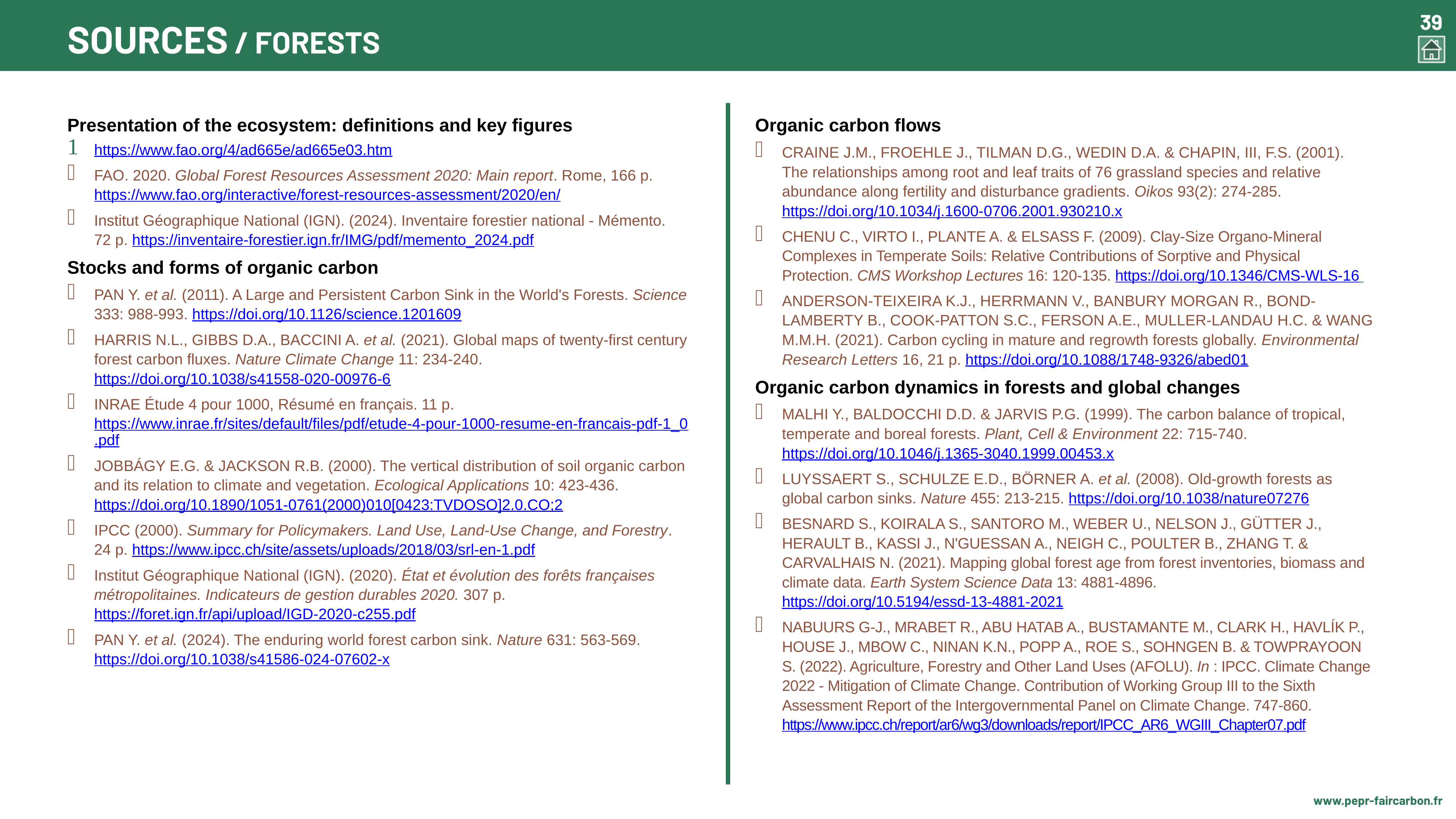

39
# SOURCES / FORESTS

Presentation of the ecosystem: definitions and key figures
https://www.fao.org/4/ad665e/ad665e03.htm
FAO. 2020. Global Forest Resources Assessment 2020: Main report. Rome, 166 p. https://www.fao.org/interactive/forest-resources-assessment/2020/en/
Institut Géographique National (IGN). (2024). Inventaire forestier national - Mémento. 72 p. https://inventaire-forestier.ign.fr/IMG/pdf/memento_2024.pdf
Stocks and forms of organic carbon
Pan Y. et al. (2011). A Large and Persistent Carbon Sink in the World's Forests. Science 333: 988-993. https://doi.org/10.1126/science.1201609
Harris N.L., Gibbs D.A., Baccini A. et al. (2021). Global maps of twenty-first century forest carbon fluxes. Nature Climate Change 11: 234-240. https://doi.org/10.1038/s41558-020-00976-6
INRAE Étude 4 pour 1000, Résumé en français. 11 p. https://www.inrae.fr/sites/default/files/pdf/etude-4-pour-1000-resume-en-francais-pdf-1_0.pdf
Jobbágy E.G. & Jackson R.B. (2000). The vertical distribution of soil organic carbon and its relation to climate and vegetation. Ecological Applications 10: 423-436. 
https://doi.org/10.1890/1051-0761(2000)010[0423:TVDOSO]2.0.CO;2
IPCC (2000). Summary for Policymakers. Land Use, Land-Use Change, and Forestry. 24 p. https://www.ipcc.ch/site/assets/uploads/2018/03/srl-en-1.pdf
Institut Géographique National (IGN). (2020). État et évolution des forêts françaises métropolitaines. Indicateurs de gestion durables 2020. 307 p. https://foret.ign.fr/api/upload/IGD-2020-c255.pdf
Pan Y. et al. (2024). The enduring world forest carbon sink. Nature 631: 563-569. https://doi.org/10.1038/s41586-024-07602-x
Organic carbon flows
Craine J.M., Froehle J., Tilman D.G., Wedin D.A. & Chapin, III, F.S. (2001). The relationships among root and leaf traits of 76 grassland species and relative abundance along fertility and disturbance gradients. Oikos 93(2): 274-285.
https://doi.org/10.1034/j.1600-0706.2001.930210.x
Chenu C., Virto I., Plante A. & Elsass F. (2009). Clay-Size Organo-Mineral Complexes in Temperate Soils: Relative Contributions of Sorptive and Physical Protection. CMS Workshop Lectures 16: 120-135. https://doi.org/10.1346/CMS-WLS-16
Anderson-Teixeira K.J., Herrmann V., Banbury Morgan R., Bond-Lamberty B., Cook-Patton S.C., Ferson A.E., Muller-Landau H.C. & Wang M.M.H. (2021). Carbon cycling in mature and regrowth forests globally. Environmental Research Letters 16, 21 p. https://doi.org/10.1088/1748-9326/abed01
Organic carbon dynamics in forests and global changes
Malhi Y., Baldocchi D.D. & JARVIS P.G. (1999). The carbon balance of tropical, temperate and boreal forests. Plant, Cell & Environment 22: 715-740.
https://doi.org/10.1046/j.1365-3040.1999.00453.x
Luyssaert S., Schulze E.D., Börner A. et al. (2008). Old-growth forests as global carbon sinks. Nature 455: 213-215. https://doi.org/10.1038/nature07276
Besnard S., Koirala S., Santoro M., Weber U., Nelson J., Gütter J., Herault B., Kassi J., N'Guessan A., Neigh C., Poulter B., Zhang T. & Carvalhais N. (2021). Mapping global forest age from forest inventories, biomass and climate data. Earth System Science Data 13: 4881-4896. https://doi.org/10.5194/essd-13-4881-2021
Nabuurs G-J., Mrabet R., Abu Hatab A., Bustamante M., Clark H., Havlík P., House J., Mbow C., Ninan K.N., Popp A., Roe S., Sohngen B. & Towprayoon S. (2022). Agriculture, Forestry and Other Land Uses (AFOLU). In : IPCC. Climate Change 2022 - Mitigation of Climate Change. Contribution of Working Group III to the Sixth Assessment Report of the Intergovernmental Panel on Climate Change. 747-860. https://www.ipcc.ch/report/ar6/wg3/downloads/report/IPCC_AR6_WGIII_Chapter07.pdf